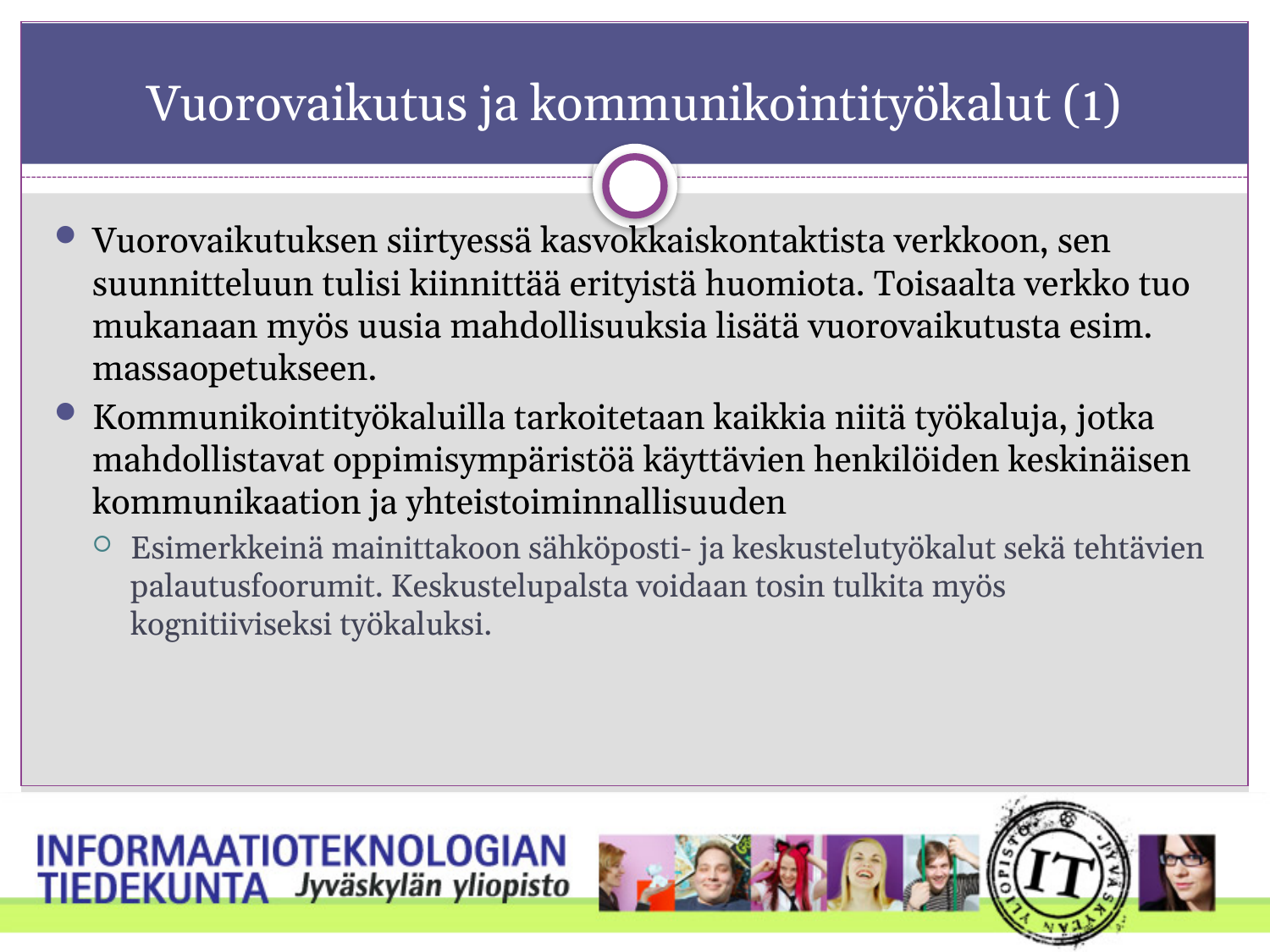

# Vuorovaikutus ja kommunikointityökalut (1)
Vuorovaikutuksen siirtyessä kasvokkaiskontaktista verkkoon, sen suunnitteluun tulisi kiinnittää erityistä huomiota. Toisaalta verkko tuo mukanaan myös uusia mahdollisuuksia lisätä vuorovaikutusta esim. massaopetukseen.
Kommunikointityökaluilla tarkoitetaan kaikkia niitä työkaluja, jotka mahdollistavat oppimisympäristöä käyttävien henkilöiden keskinäisen kommunikaation ja yhteistoiminnallisuuden
Esimerkkeinä mainittakoon sähköposti- ja keskustelutyökalut sekä tehtävien palautusfoorumit. Keskustelupalsta voidaan tosin tulkita myös kognitiiviseksi työkaluksi.